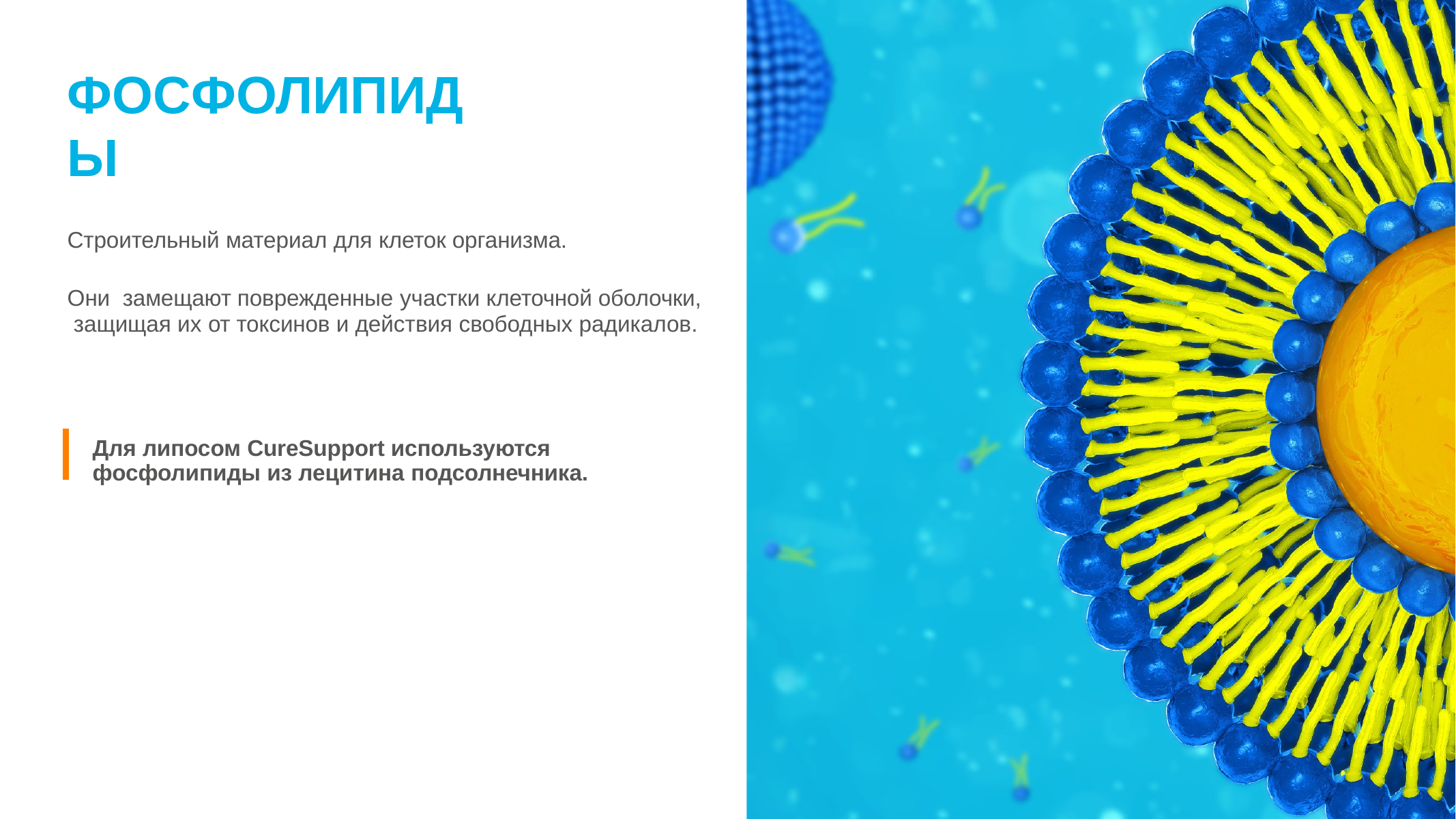

ФОСФОЛИПИДЫ
Строительный материал для клеток организма.

Они  замещают поврежденные участки клеточной оболочки,  защищая их от токсинов и действия свободных радикалов.

Для липосом CureSupport используются
фосфолипиды из лецитина подсолнечника.